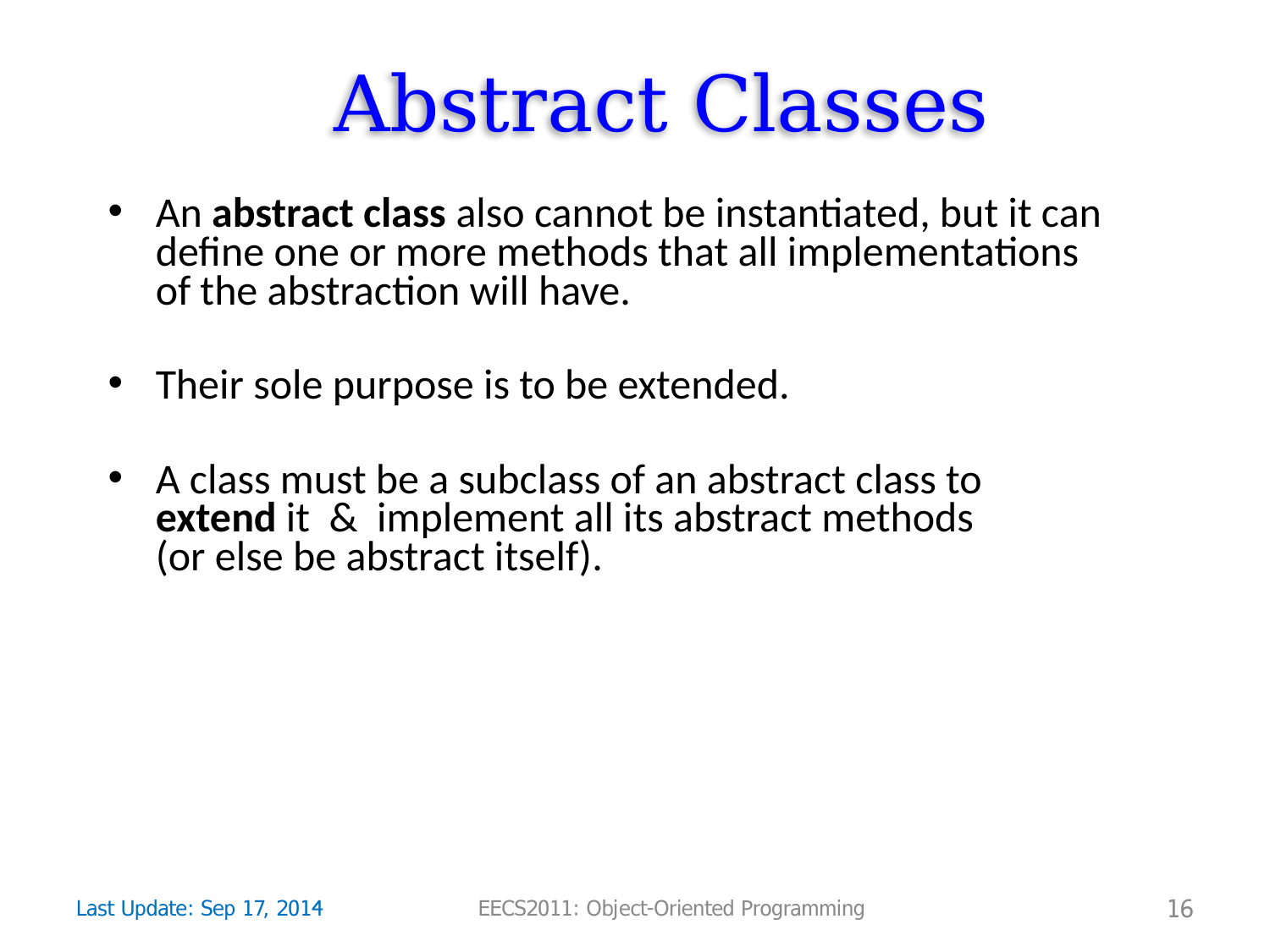

# Abstract Classes
An abstract class also cannot be instantiated, but it can define one or more methods that all implementations of the abstraction will have.

Their sole purpose is to be extended.

A class must be a subclass of an abstract class to extend it  &  implement all its abstract methods
(or else be abstract itself).
Last Update: Sep 17, 2014
EECS2011: Object-Oriented Programming
16